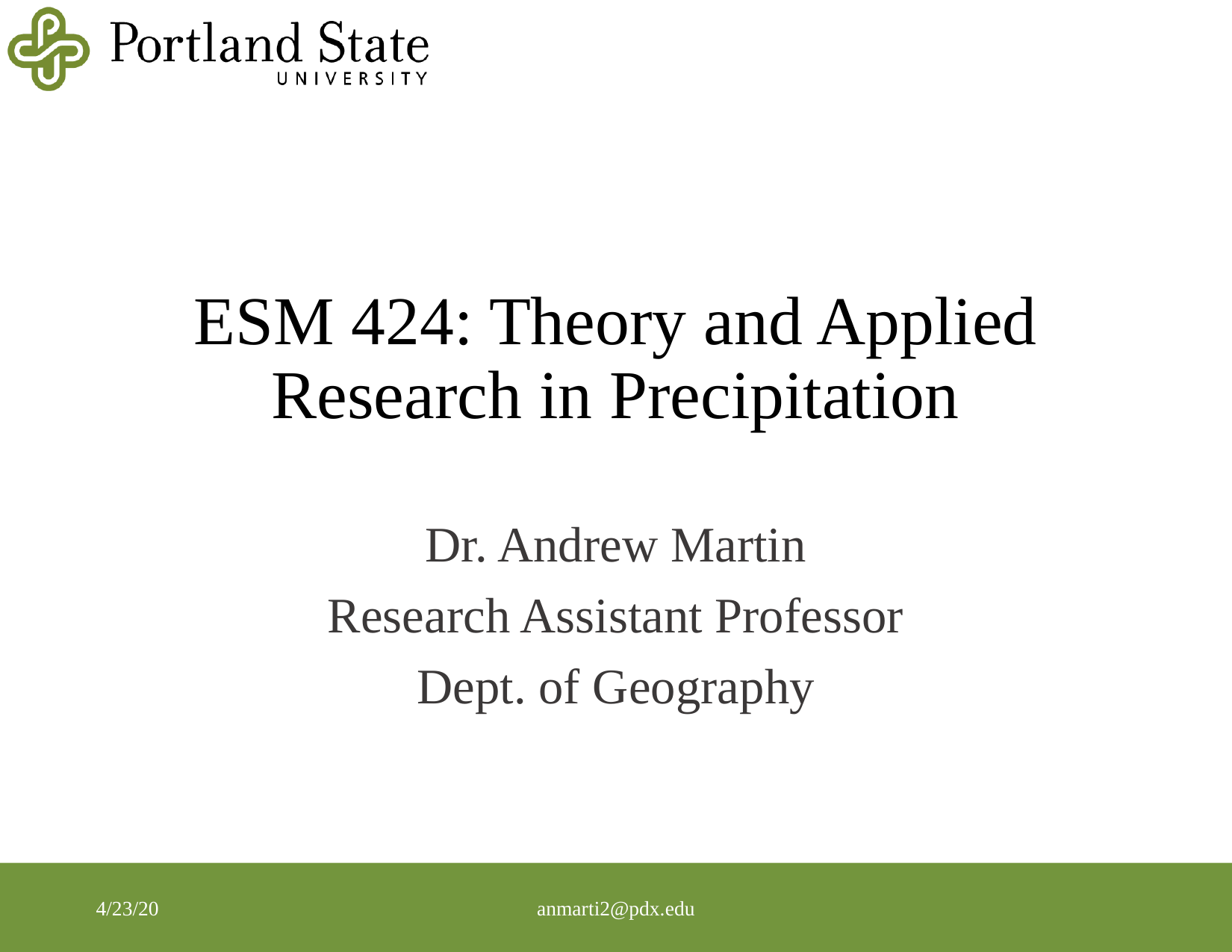

# ESM 424: Theory and Applied Research in Precipitation
Dr. Andrew Martin
Research Assistant Professor
Dept. of Geography
4/23/20
anmarti2@pdx.edu